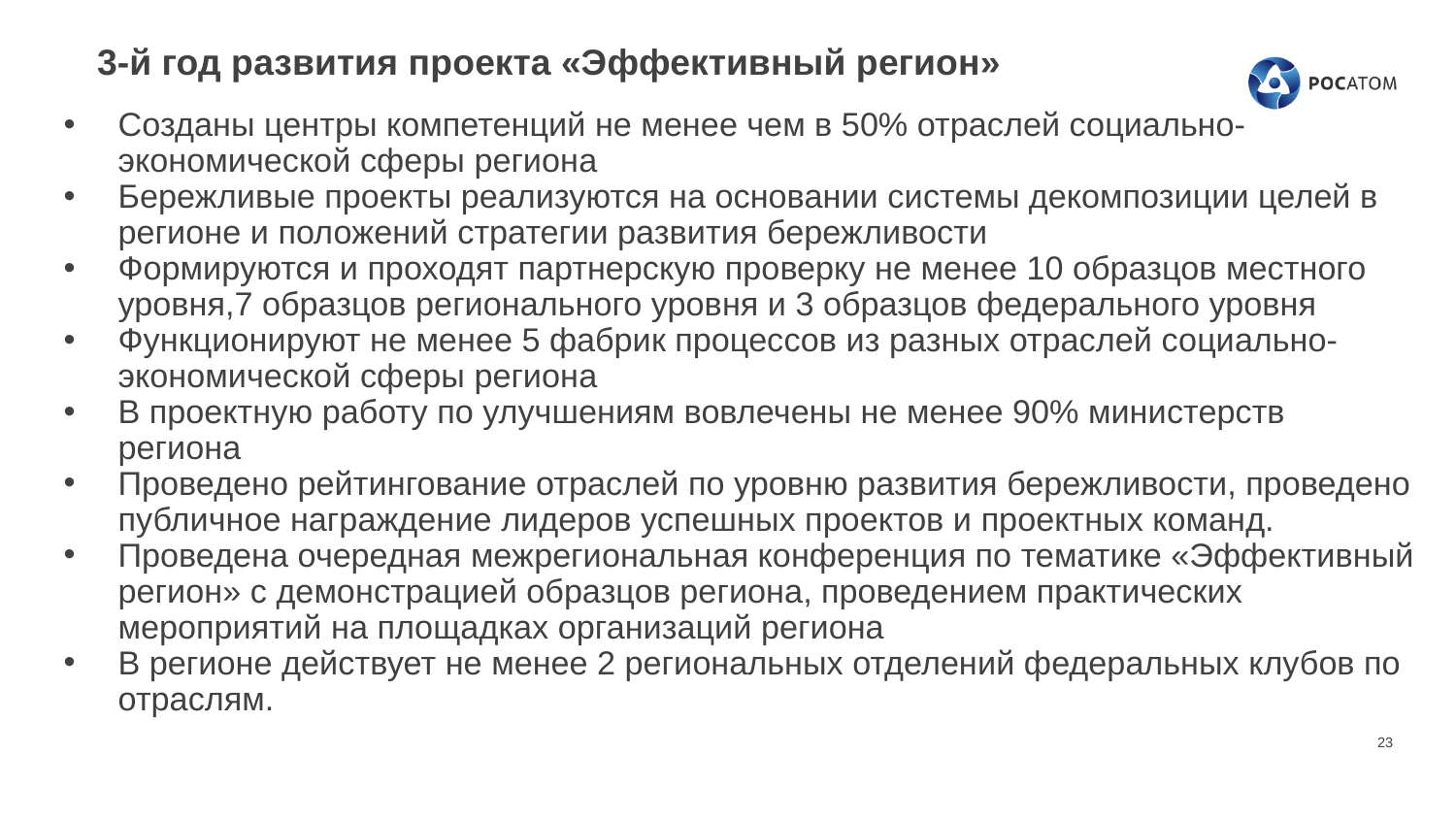

# 3-й год развития проекта «Эффективный регион»
Созданы центры компетенций не менее чем в 50% отраслей социально-экономической сферы региона
Бережливые проекты реализуются на основании системы декомпозиции целей в регионе и положений стратегии развития бережливости
Формируются и проходят партнерскую проверку не менее 10 образцов местного уровня,7 образцов регионального уровня и 3 образцов федерального уровня
Функционируют не менее 5 фабрик процессов из разных отраслей социально-экономической сферы региона
В проектную работу по улучшениям вовлечены не менее 90% министерств региона
Проведено рейтингование отраслей по уровню развития бережливости, проведено публичное награждение лидеров успешных проектов и проектных команд.
Проведена очередная межрегиональная конференция по тематике «Эффективный регион» с демонстрацией образцов региона, проведением практических мероприятий на площадках организаций региона
В регионе действует не менее 2 региональных отделений федеральных клубов по отраслям.